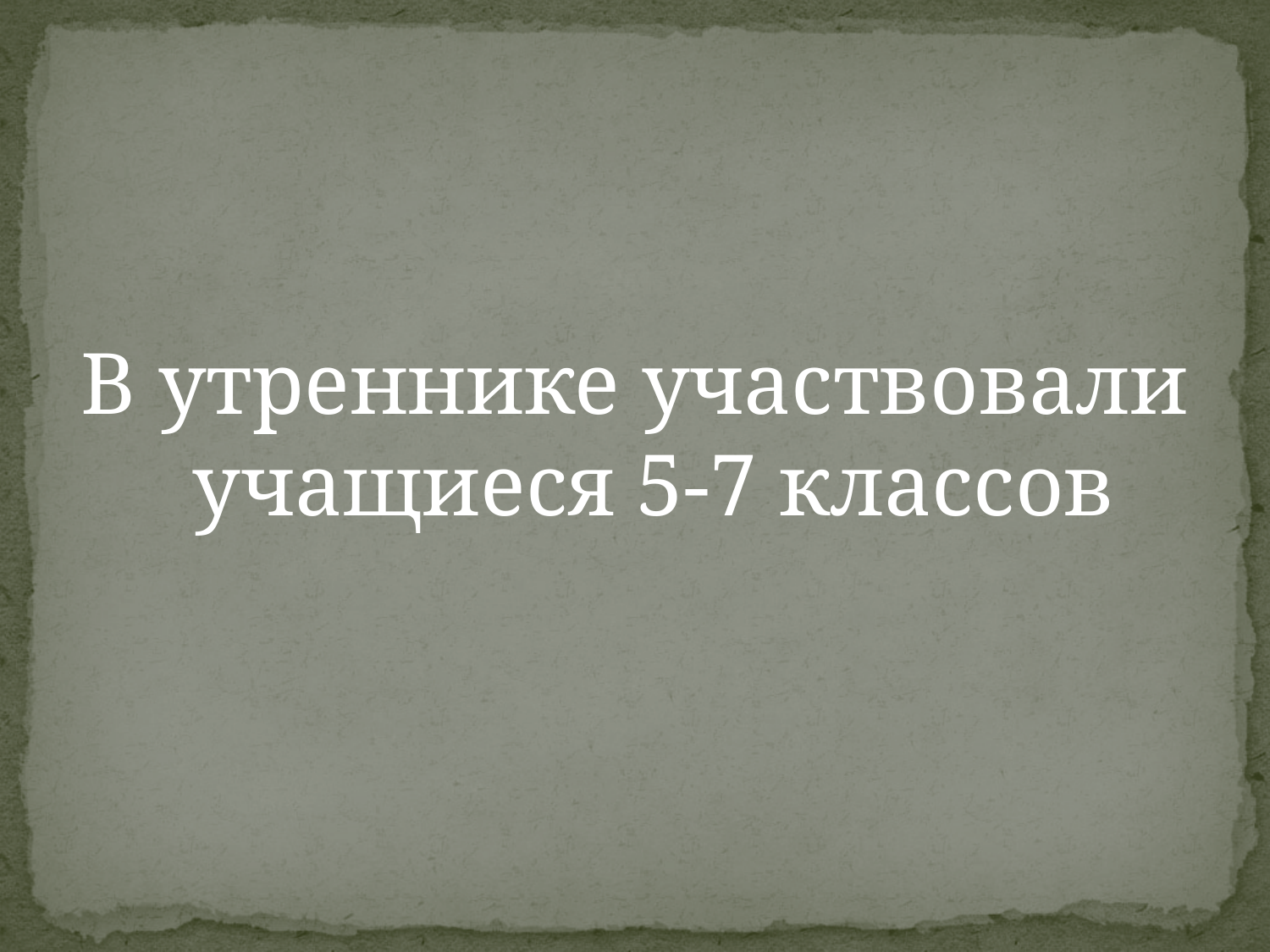

#

В утреннике участвовали учащиеся 5-7 классов